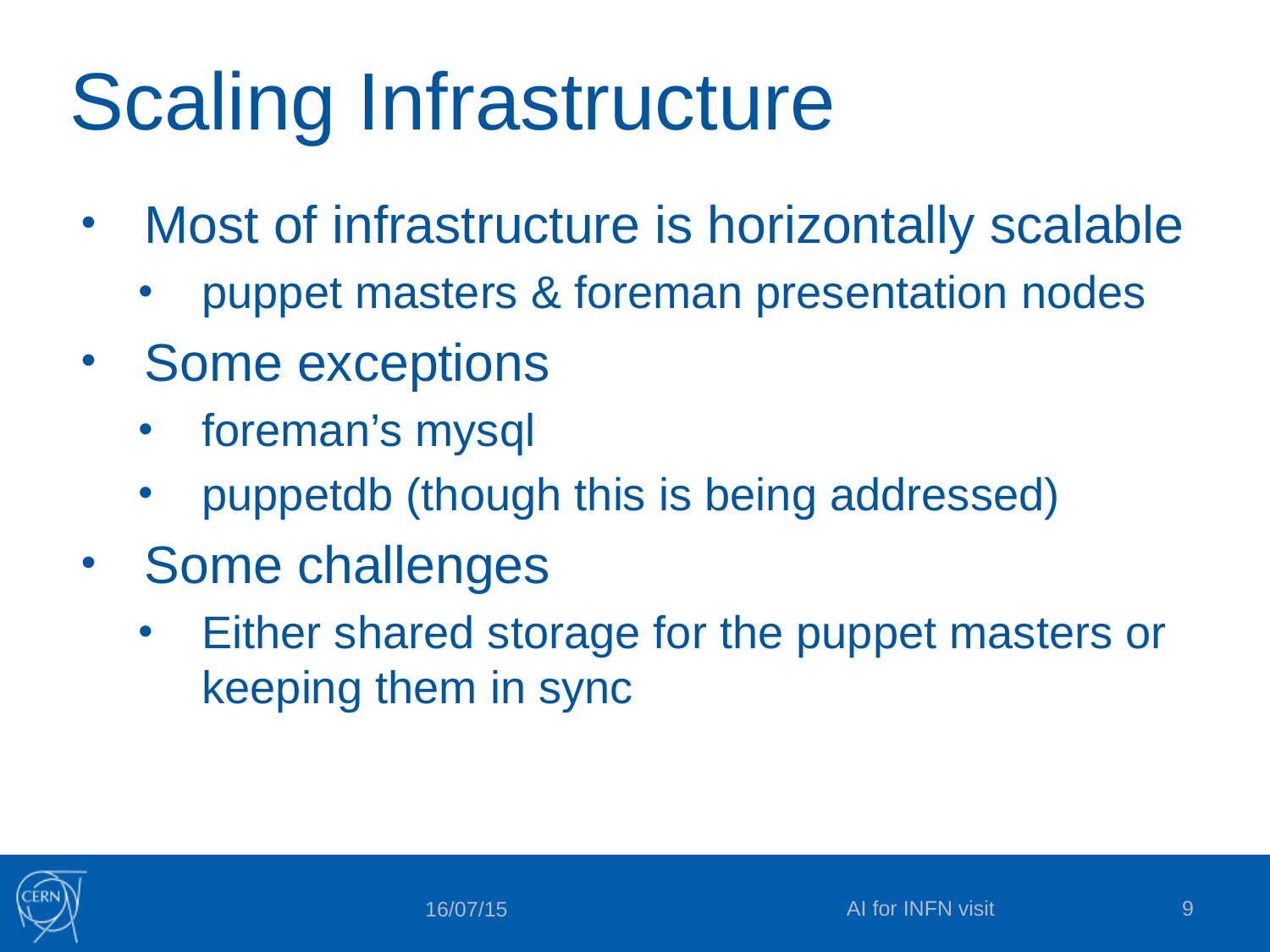

# Scaling Infrastructure
Most of infrastructure is horizontally scalable
puppet masters & foreman presentation nodes
Some exceptions
foreman’s mysql
puppetdb (though this is being addressed)
Some challenges
Either shared storage for the puppet masters or keeping them in sync
AI for INFN visit
9
16/07/15